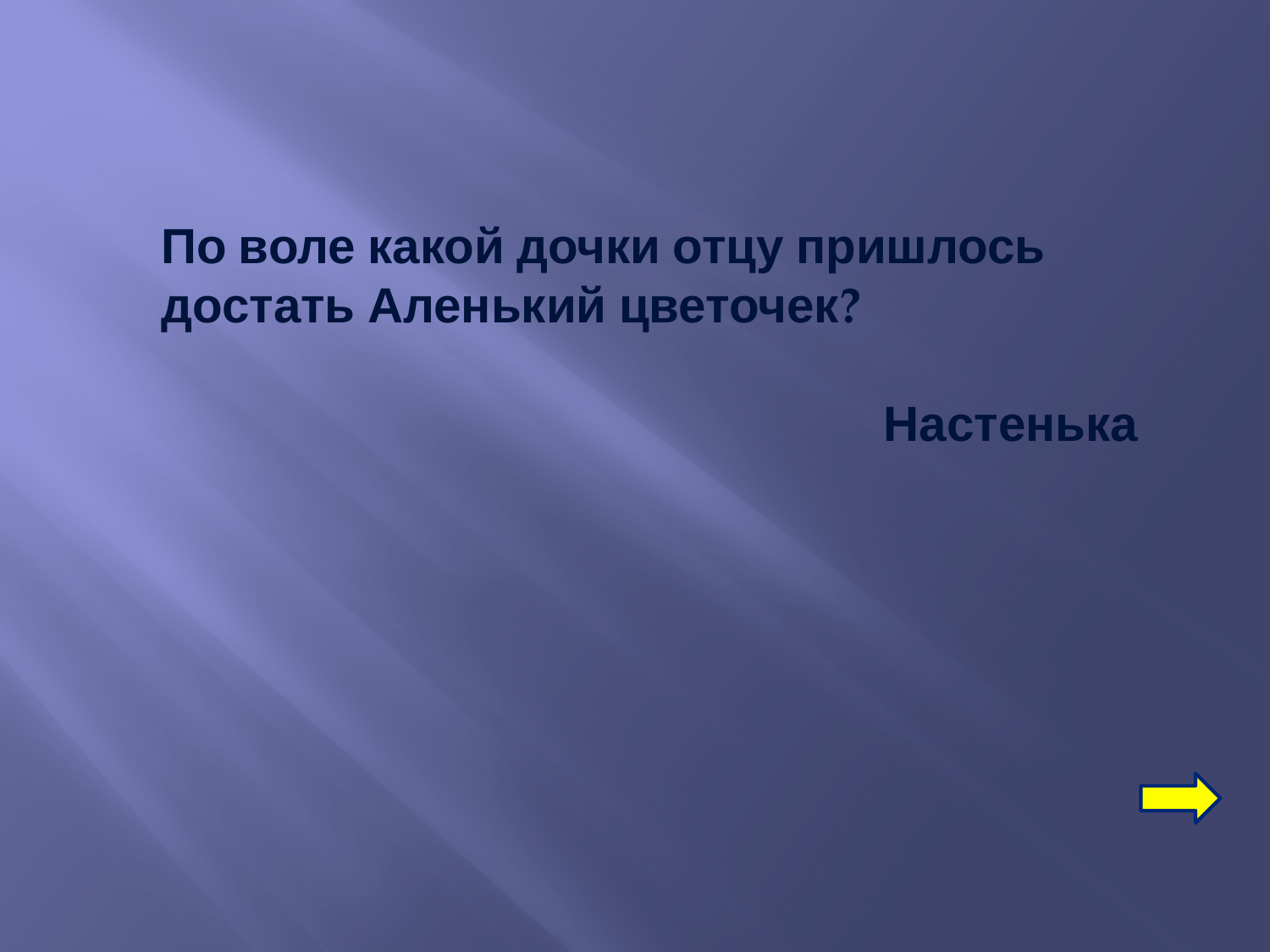

По воле какой дочки отцу пришлось достать Аленький цветочек?

Настенька